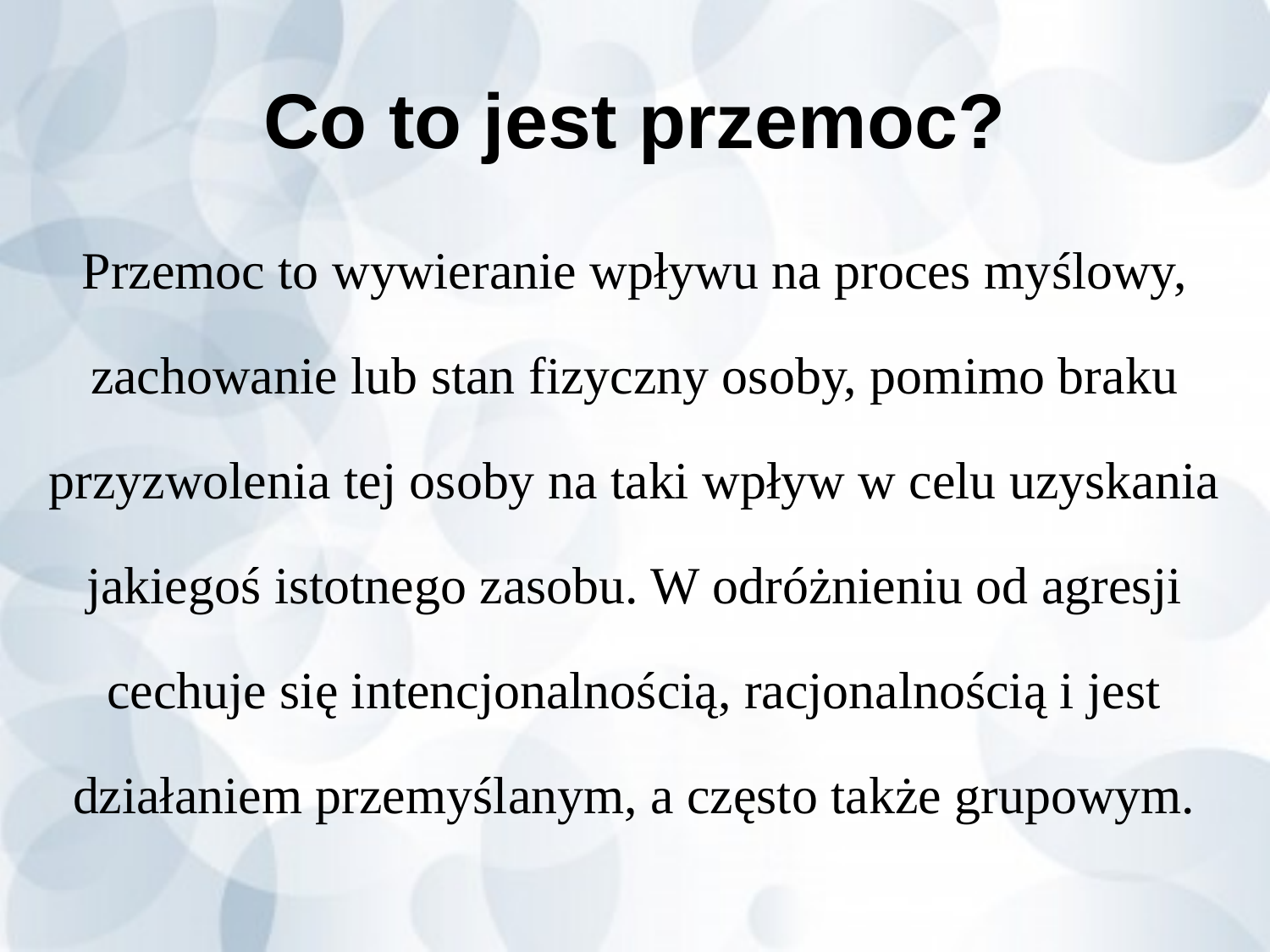

# Co to jest przemoc?
Przemoc to wywieranie wpływu na proces myślowy,
zachowanie lub stan fizyczny osoby, pomimo braku
przyzwolenia tej osoby na taki wpływ w celu uzyskania
jakiegoś istotnego zasobu. W odróżnieniu od agresji
cechuje się intencjonalnością, racjonalnością i jest
działaniem przemyślanym, a często także grupowym.